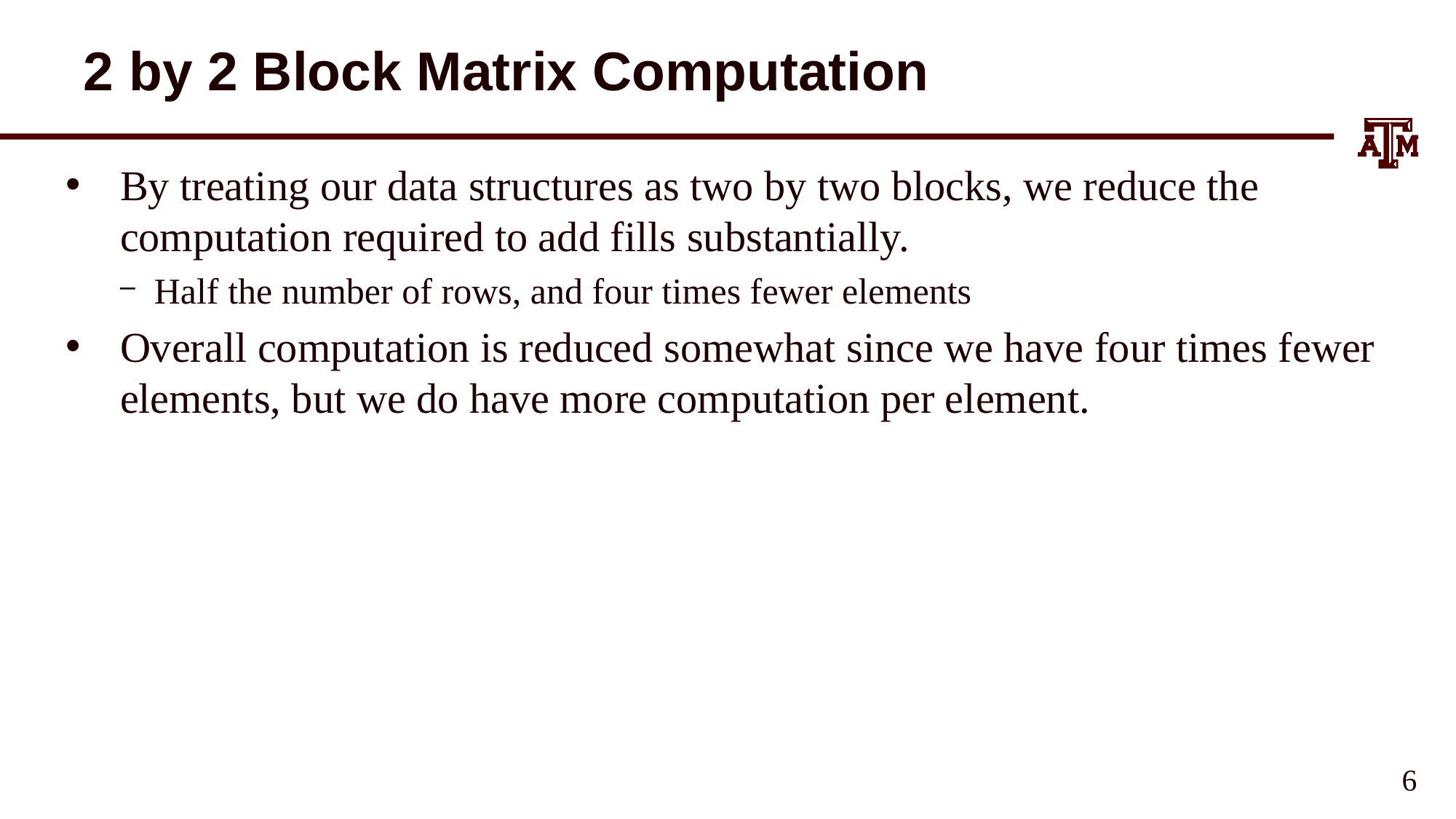

# 2 by 2 Block Matrix Computation
By treating our data structures as two by two blocks, we reduce the computation required to add fills substantially.
Half the number of rows, and four times fewer elements
Overall computation is reduced somewhat since we have four times fewer elements, but we do have more computation per element.
6